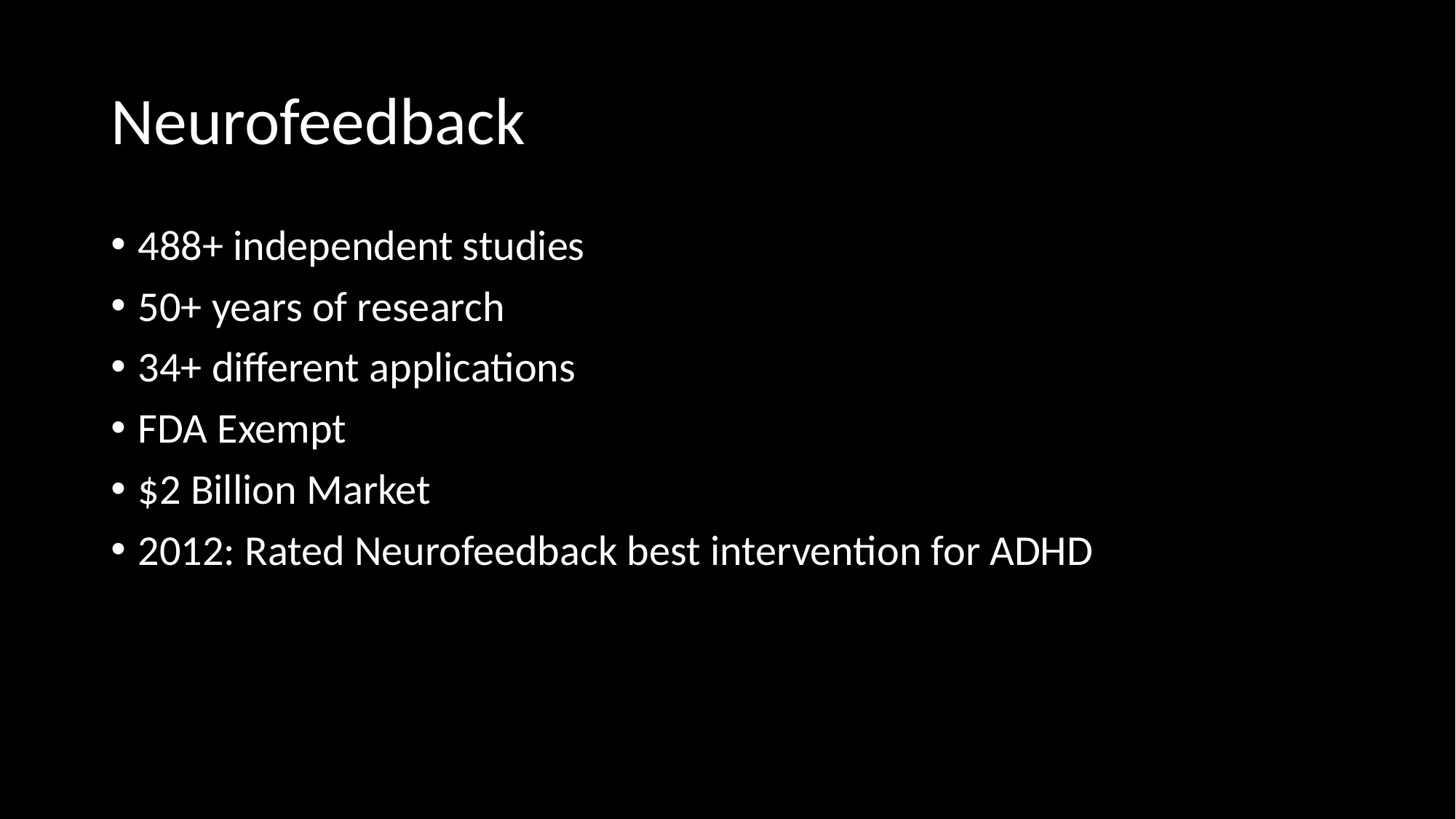

# Neurofeedback
488+ independent studies
50+ years of research
34+ different applications
FDA Exempt
$2 Billion Market
2012: Rated Neurofeedback best intervention for ADHD